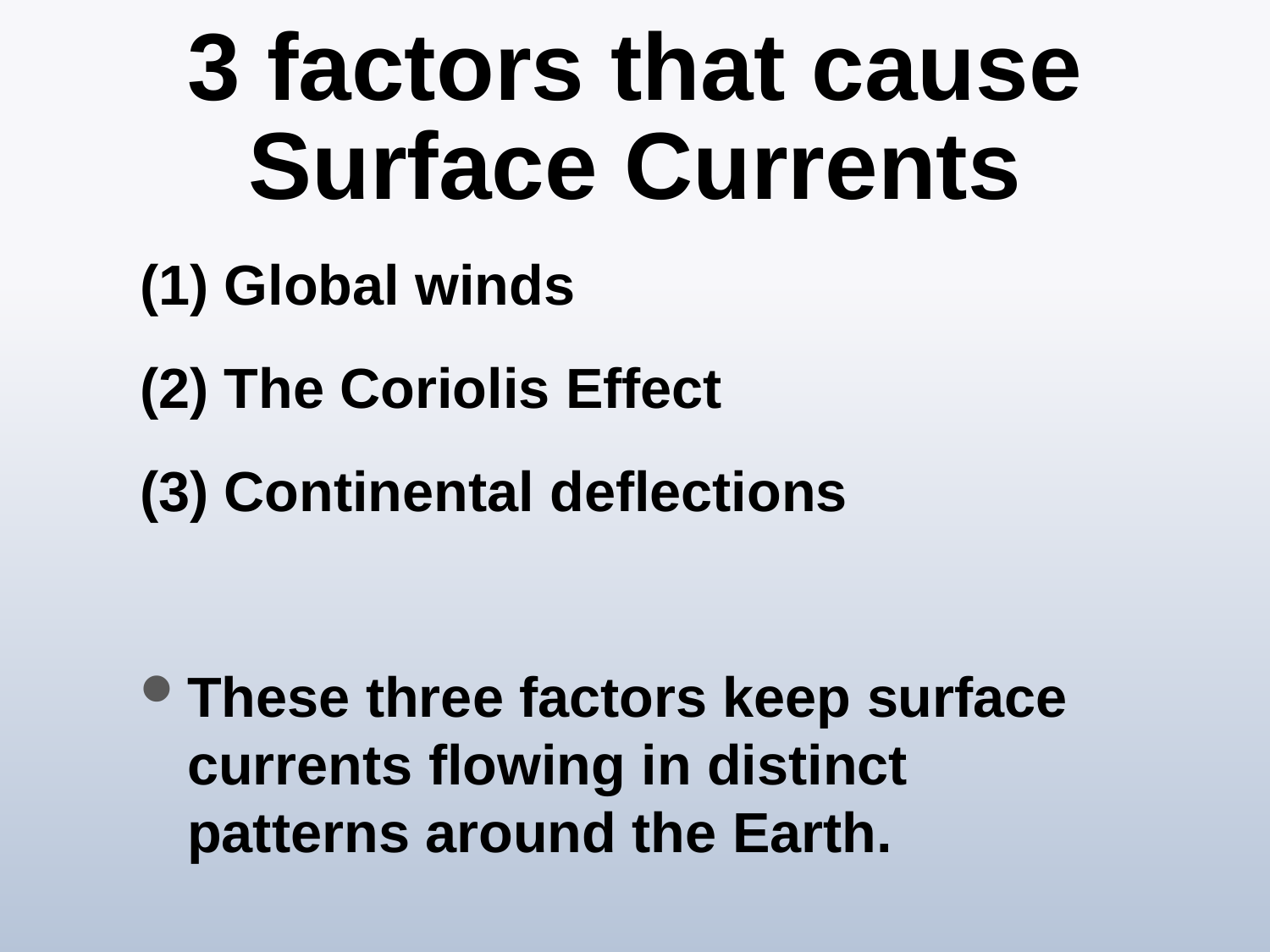

# 3 factors that cause Surface Currents
(1) Global winds
(2) The Coriolis Effect
(3) Continental deflections

These three factors keep surface currents flowing in distinct patterns around the Earth.